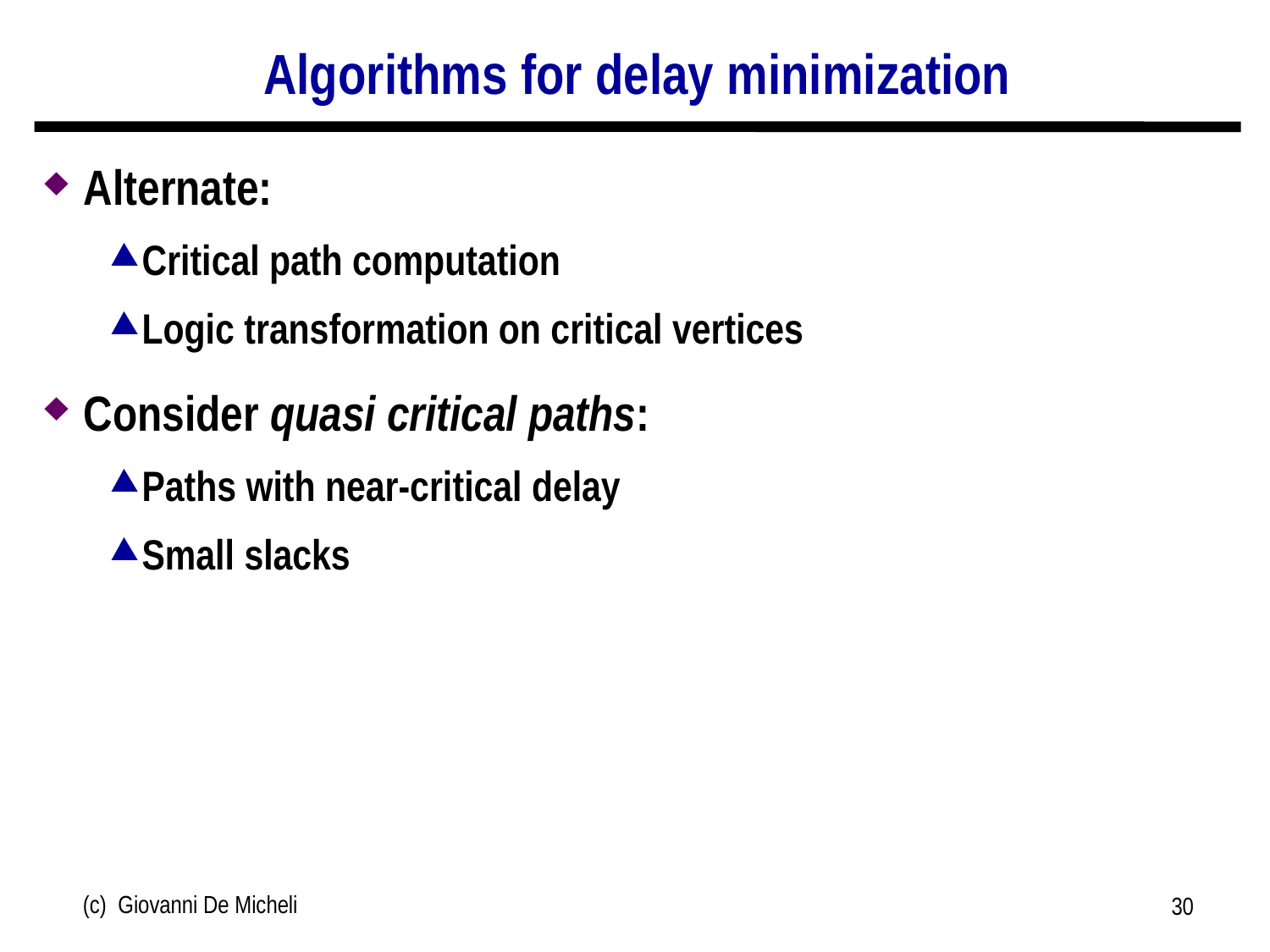

# Algorithms for delay minimization
Alternate:
Critical path computation
Logic transformation on critical vertices
Consider quasi critical paths:
Paths with near-critical delay
Small slacks
(c)  Giovanni De Micheli
30